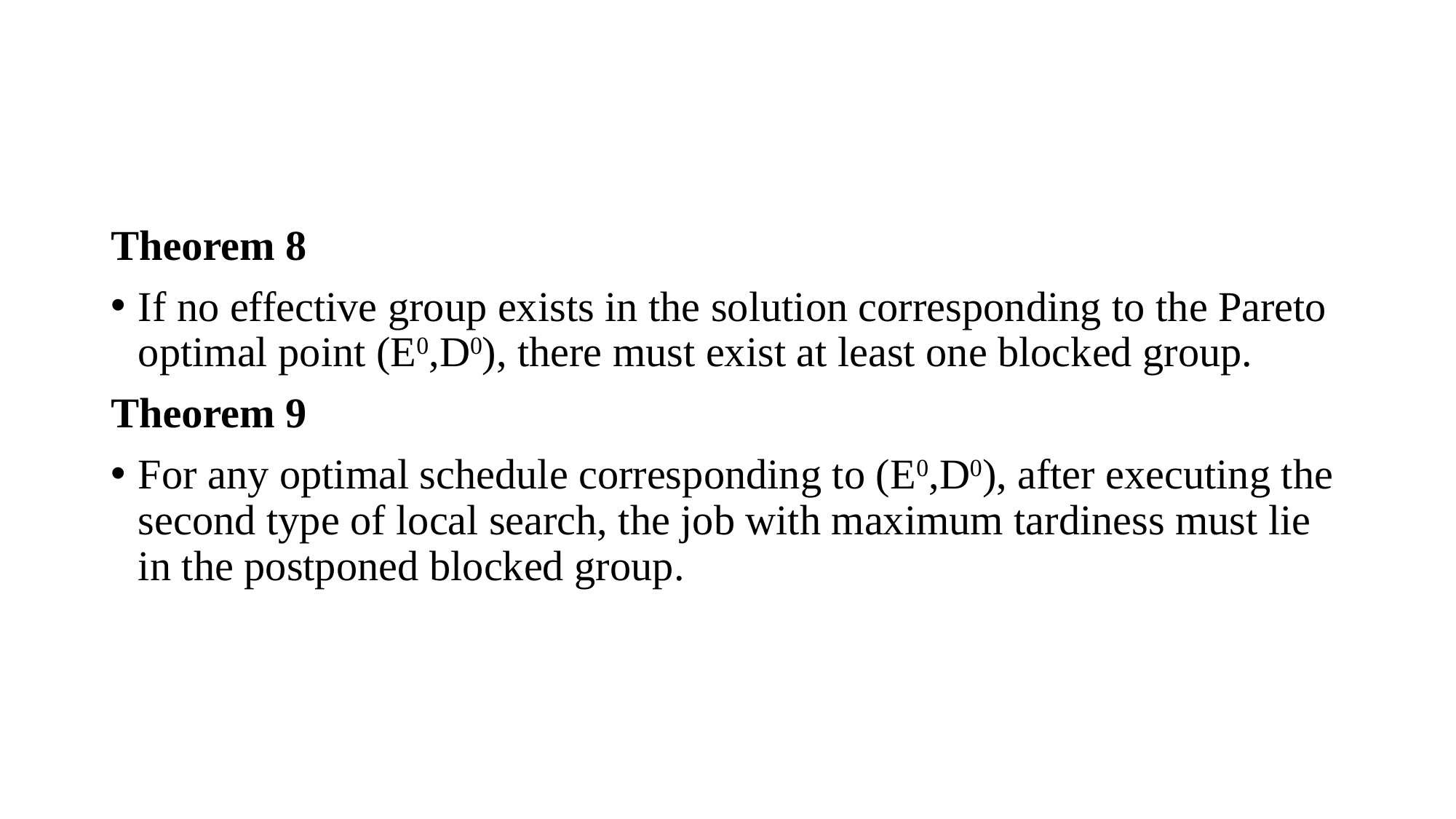

#
Theorem 8
If no effective group exists in the solution corresponding to the Pareto optimal point (E0,D0), there must exist at least one blocked group.
Theorem 9
For any optimal schedule corresponding to (E0,D0), after executing the second type of local search, the job with maximum tardiness must lie in the postponed blocked group.